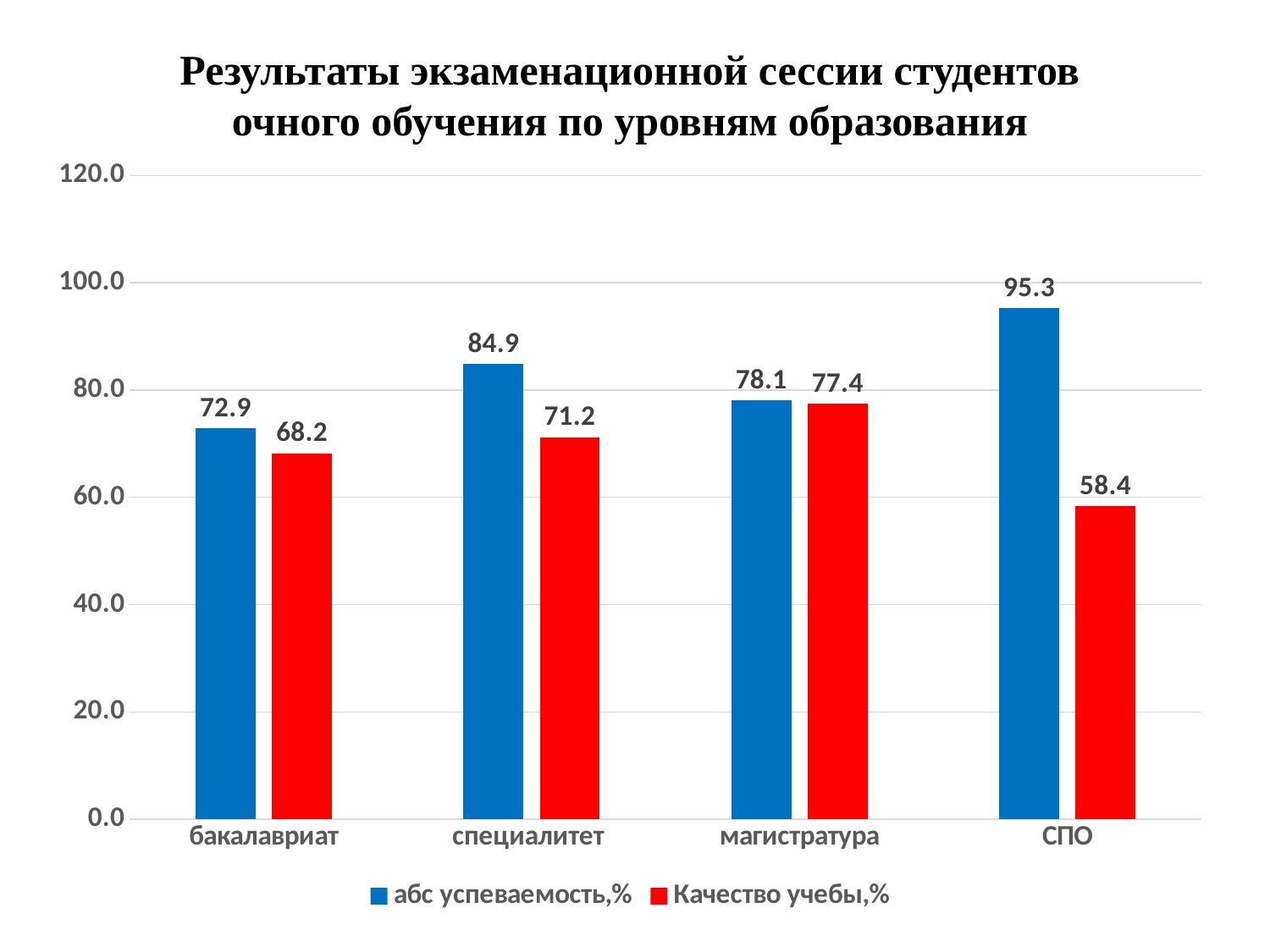

Результаты экзаменационной сессии студентов
очного обучения по уровням образования

### Chart

| Category |  |  |
|---|---|---|
| бакалавриат | 72.93 | 68.23 |
| специалитет  | 84.85 | 71.21 |
| магистратура | 78.05 | 77.44 |
| СПО | 95.32 | 58.36 |